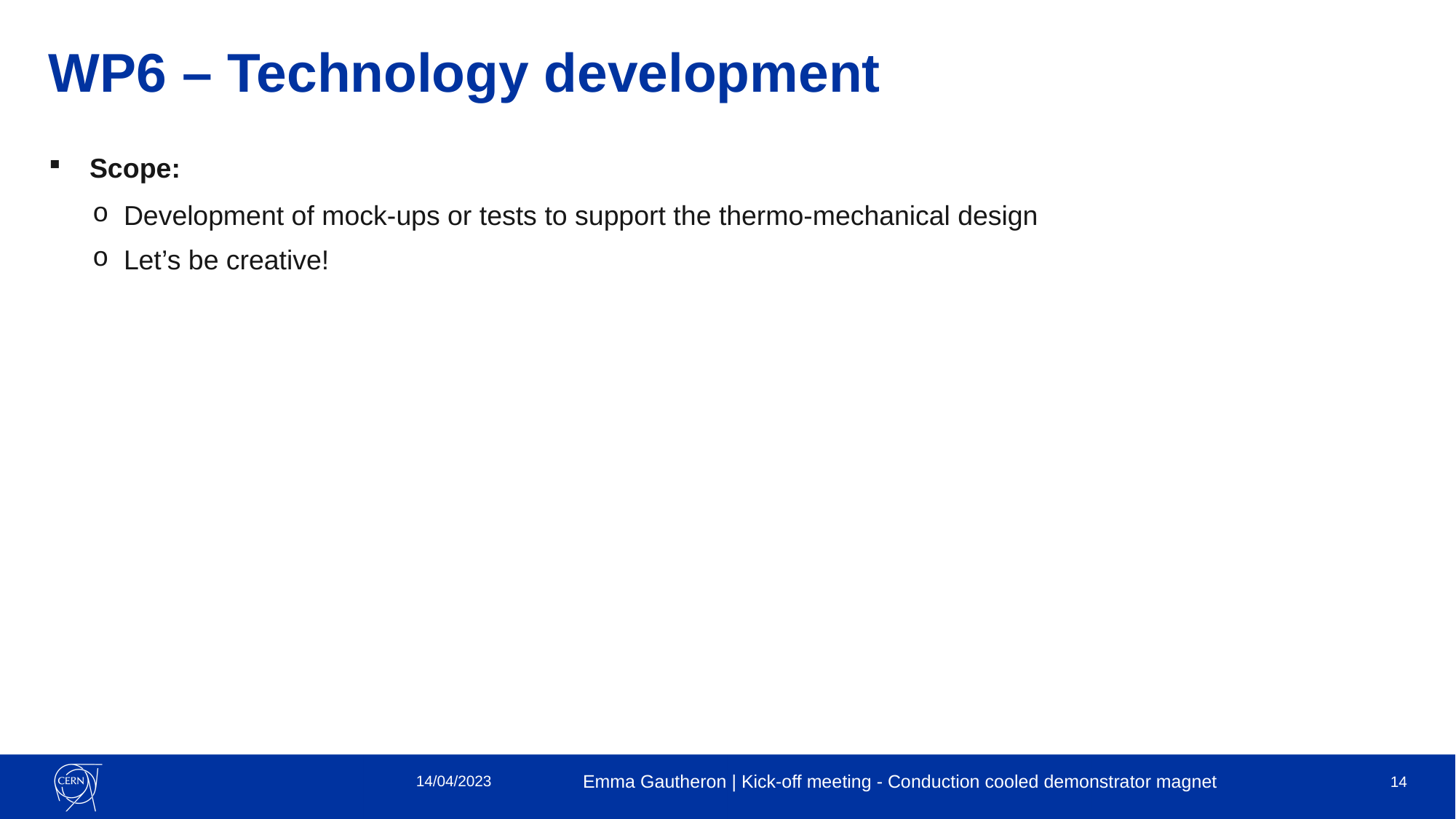

# WP6 – Technology development
Scope:
Development of mock-ups or tests to support the thermo-mechanical design
Let’s be creative!

14/04/2023
Emma Gautheron | Kick-off meeting - Conduction cooled demonstrator magnet
14